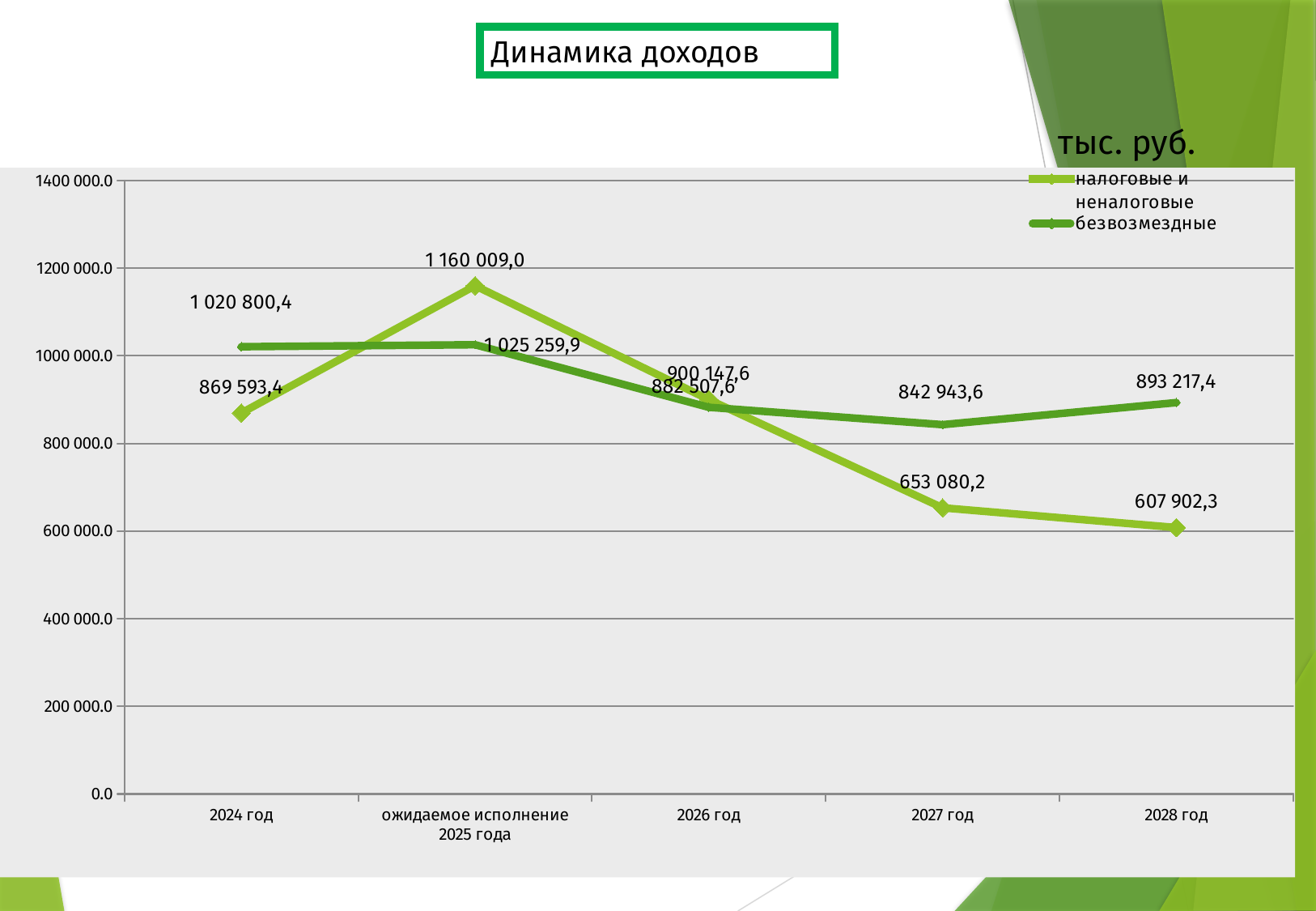

Динамика доходов
тыс. руб.

### Chart

| Category | налоговые и неналоговые | безвозмездные |
|---|---|---|
| 2024 год | 869593.4 | 1020800.4 |
| ожидаемое исполнение 2025 года | 1160009.0 | 1025259.9 |
| 2026 год | 900147.6 | 882507.6 |
| 2027 год | 653080.2 | 842943.6 |
| 2028 год | 607902.3 | 893217.4 |